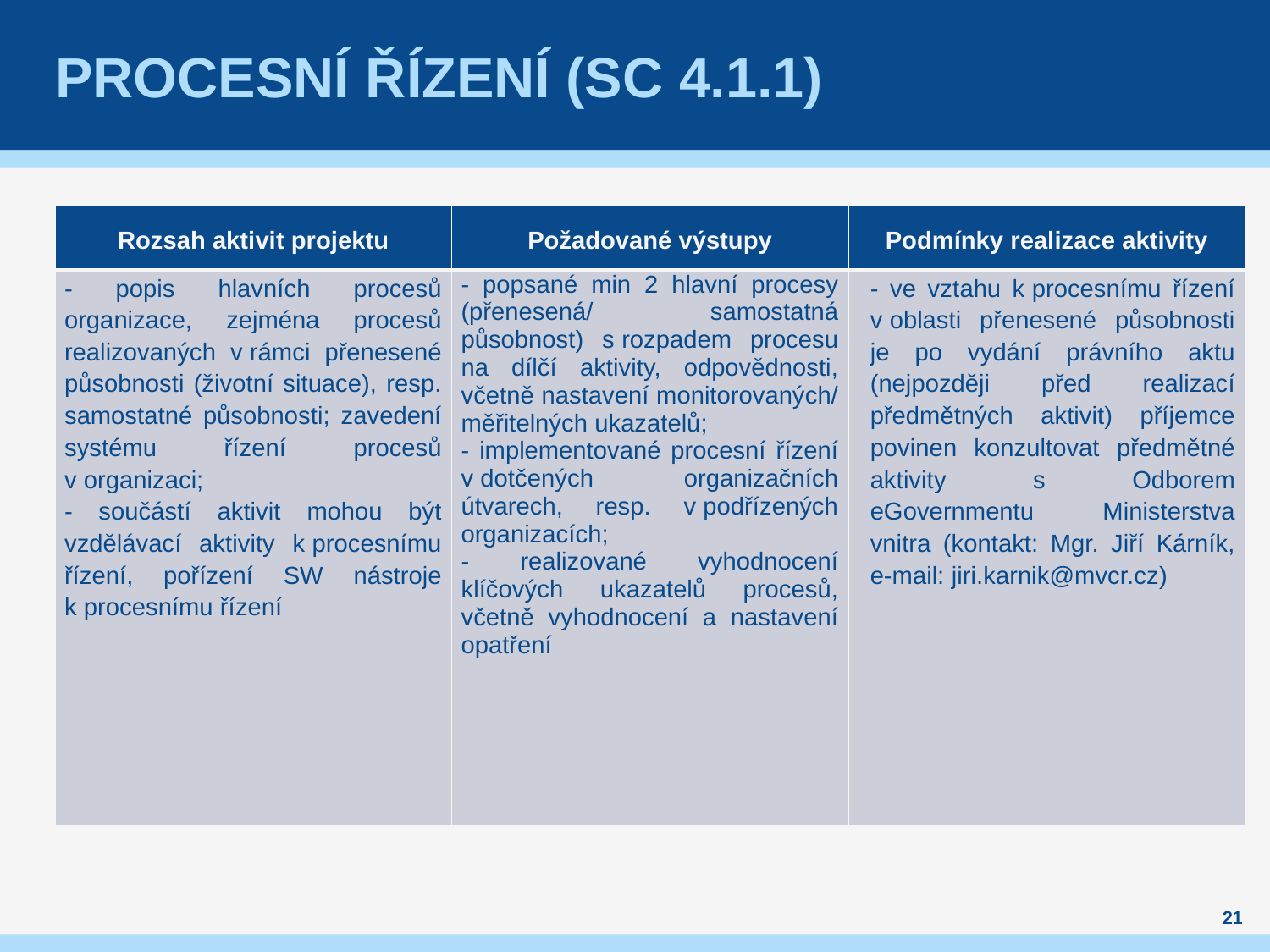

# Procesní řízení (SC 4.1.1)
| Rozsah aktivit projektu | Požadované výstupy | Podmínky realizace aktivity |
| --- | --- | --- |
| - popis hlavních procesů organizace, zejména procesů realizovaných v rámci přenesené působnosti (životní situace), resp. samostatné působnosti; zavedení systému řízení procesů v organizaci; - součástí aktivit mohou být vzdělávací aktivity k procesnímu řízení, pořízení SW nástroje k procesnímu řízení | - popsané min 2 hlavní procesy (přenesená/ samostatná působnost) s rozpadem procesu na dílčí aktivity, odpovědnosti, včetně nastavení monitorovaných/ měřitelných ukazatelů; - implementované procesní řízení v dotčených organizačních útvarech, resp. v podřízených organizacích; - realizované vyhodnocení klíčových ukazatelů procesů, včetně vyhodnocení a nastavení opatření | - ve vztahu k procesnímu řízení v oblasti přenesené působnosti je po vydání právního aktu (nejpozději před realizací předmětných aktivit) příjemce povinen konzultovat předmětné aktivity s Odborem eGovernmentu Ministerstva vnitra (kontakt: Mgr. Jiří Kárník, e-mail: jiri.karnik@mvcr.cz) |
21